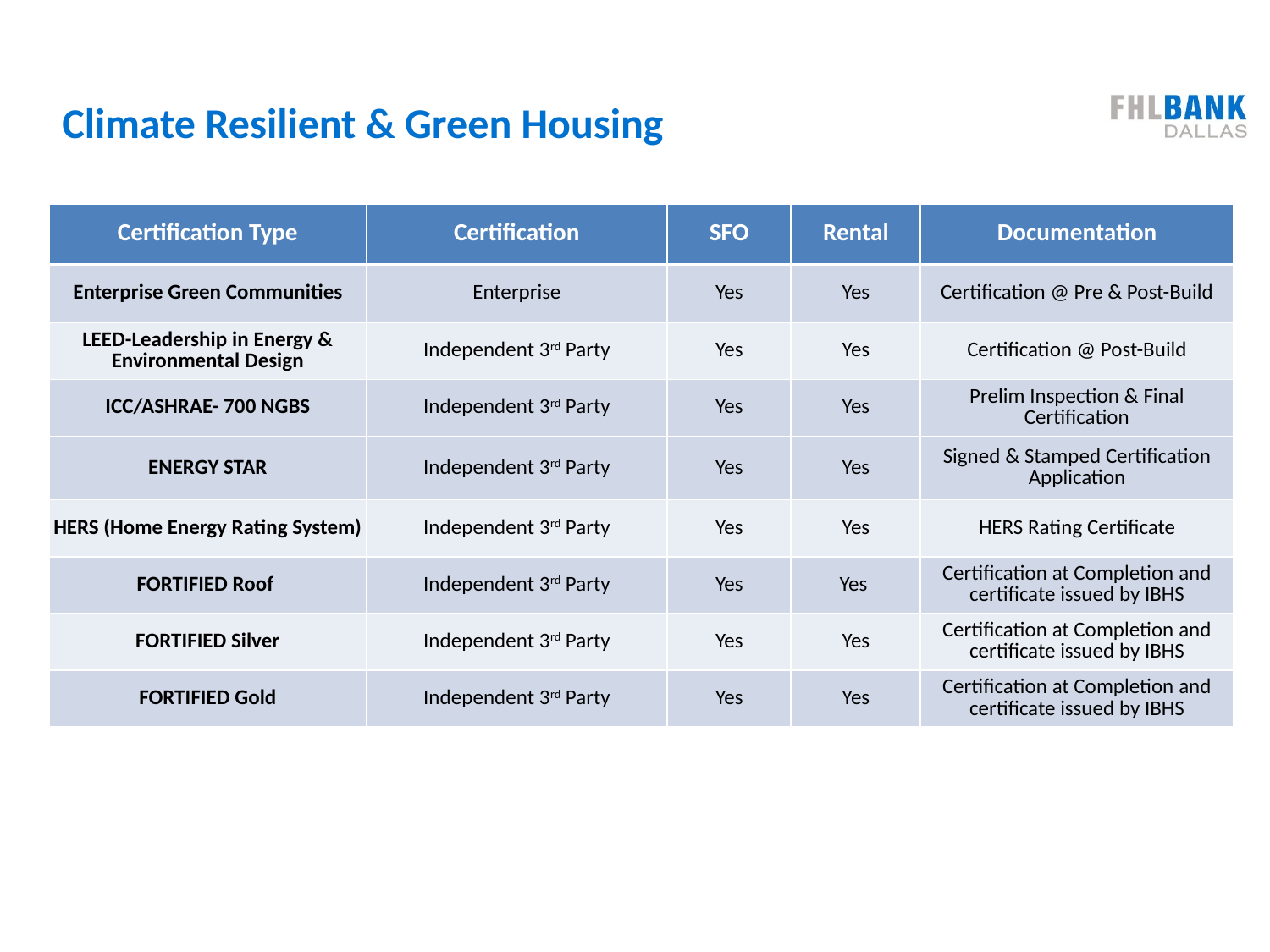

Climate Resilient & Green Housing
| Certification Type | Certification | SFO | Rental | Documentation |
| --- | --- | --- | --- | --- |
| Enterprise Green Communities | Enterprise | Yes | Yes | Certification @ Pre & Post-Build |
| LEED-Leadership in Energy & Environmental Design | Independent 3rd Party | Yes | Yes | Certification @ Post-Build |
| ICC/ASHRAE- 700 NGBS | Independent 3rd Party | Yes | Yes | Prelim Inspection & Final Certification |
| ENERGY STAR | Independent 3rd Party | Yes | Yes | Signed & Stamped Certification Application |
| HERS (Home Energy Rating System) | Independent 3rd Party | Yes | Yes | HERS Rating Certificate |
| FORTIFIED Roof | Independent 3rd Party | Yes | Yes | Certification at Completion and certificate issued by IBHS |
| FORTIFIED Silver | Independent 3rd Party | Yes | Yes | Certification at Completion and certificate issued by IBHS |
| FORTIFIED Gold | Independent 3rd Party | Yes | Yes | Certification at Completion and certificate issued by IBHS |